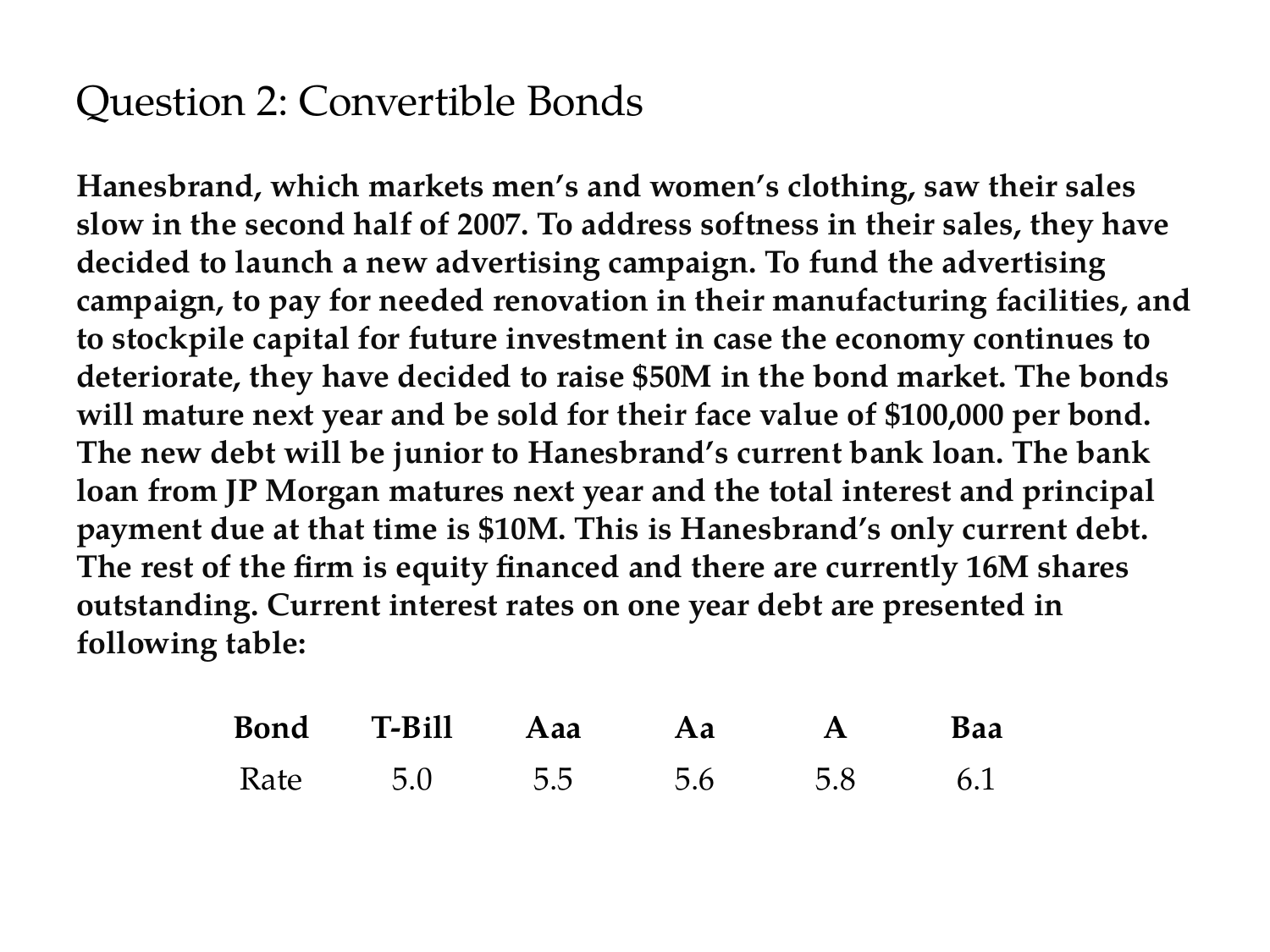

# Question 2: Convertible Bonds
Hanesbrand, which markets men’s and women’s clothing, saw their sales slow in the second half of 2007. To address softness in their sales, they have decided to launch a new advertising campaign. To fund the advertising campaign, to pay for needed renovation in their manufacturing facilities, and to stockpile capital for future investment in case the economy continues to deteriorate, they have decided to raise $50M in the bond market. The bonds will mature next year and be sold for their face value of $100,000 per bond. The new debt will be junior to Hanesbrand’s current bank loan. The bank loan from JP Morgan matures next year and the total interest and principal payment due at that time is $10M. This is Hanesbrand’s only current debt. The rest of the firm is equity financed and there are currently 16M shares outstanding. Current interest rates on one year debt are presented in following table:

| Bond | T-Bill | Aaa | Aa | A | Baa |
| --- | --- | --- | --- | --- | --- |
| Rate | 5.0 | 5.5 | 5.6 | 5.8 | 6.1 |